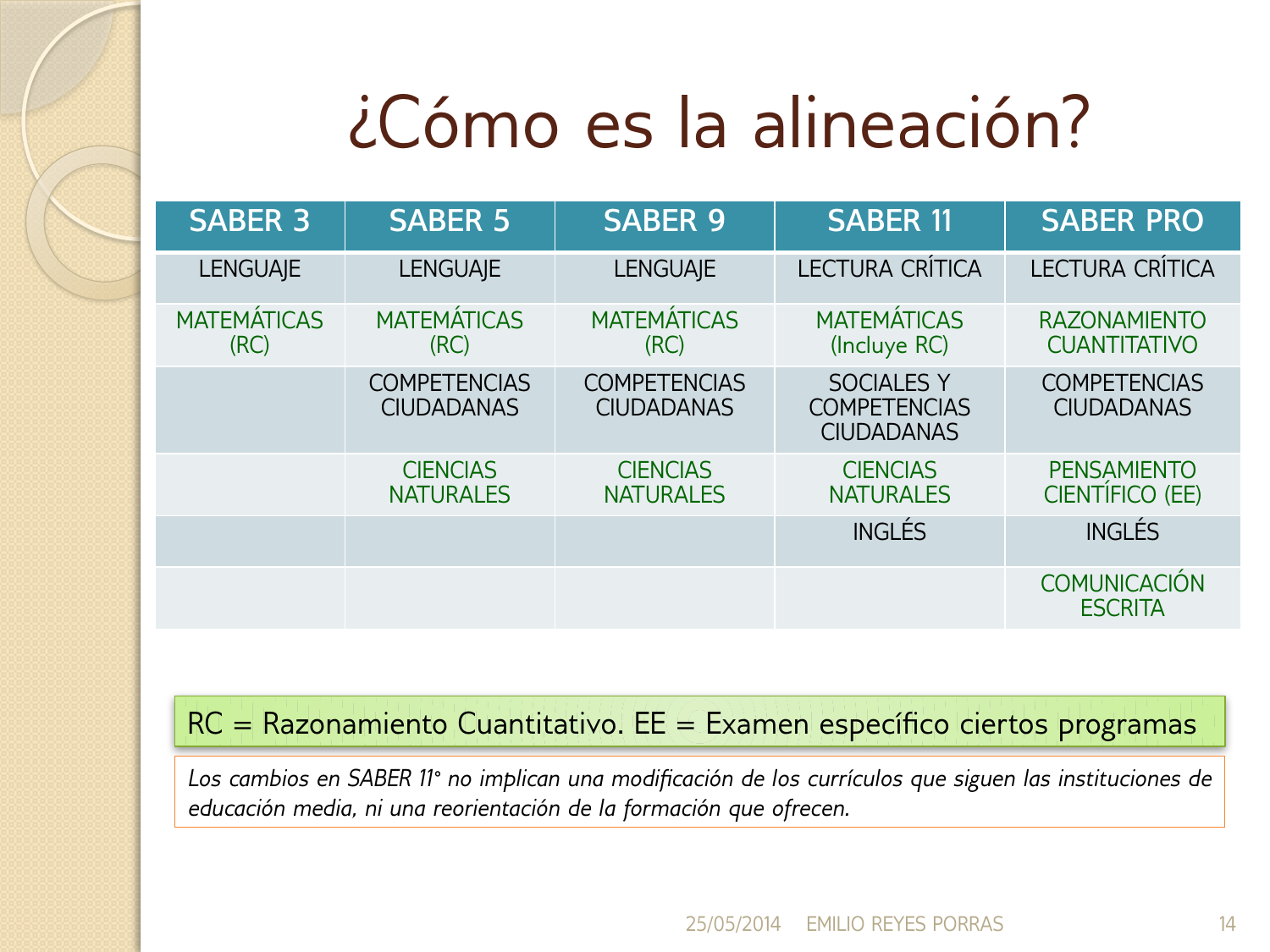

# ¿Cómo es la alineación?
| SABER 3 | SABER 5 | SABER 9 | SABER 11 | SABER PRO |
| --- | --- | --- | --- | --- |
| LENGUAJE | LENGUAJE | LENGUAJE | LECTURA CRÍTICA | LECTURA CRÍTICA |
| MATEMÁTICAS (RC) | MATEMÁTICAS (RC) | MATEMÁTICAS (RC) | MATEMÁTICAS (Incluye RC) | RAZONAMIENTO CUANTITATIVO |
|  | COMPETENCIAS CIUDADANAS | COMPETENCIAS CIUDADANAS | SOCIALES Y COMPETENCIAS CIUDADANAS | COMPETENCIAS CIUDADANAS |
|  | CIENCIAS NATURALES | CIENCIAS NATURALES | CIENCIAS NATURALES | PENSAMIENTO CIENTÍFICO (EE) |
|  |  |  | INGLÉS | INGLÉS |
|  |  |  |  | COMUNICACIÓN ESCRITA |
RC = Razonamiento Cuantitativo. EE = Examen específico ciertos programas
Los cambios en SABER 11° no implican una modificación de los currículos que siguen las instituciones de educación media, ni una reorientación de la formación que ofrecen.
25/05/2014
EMILIO REYES PORRAS
14